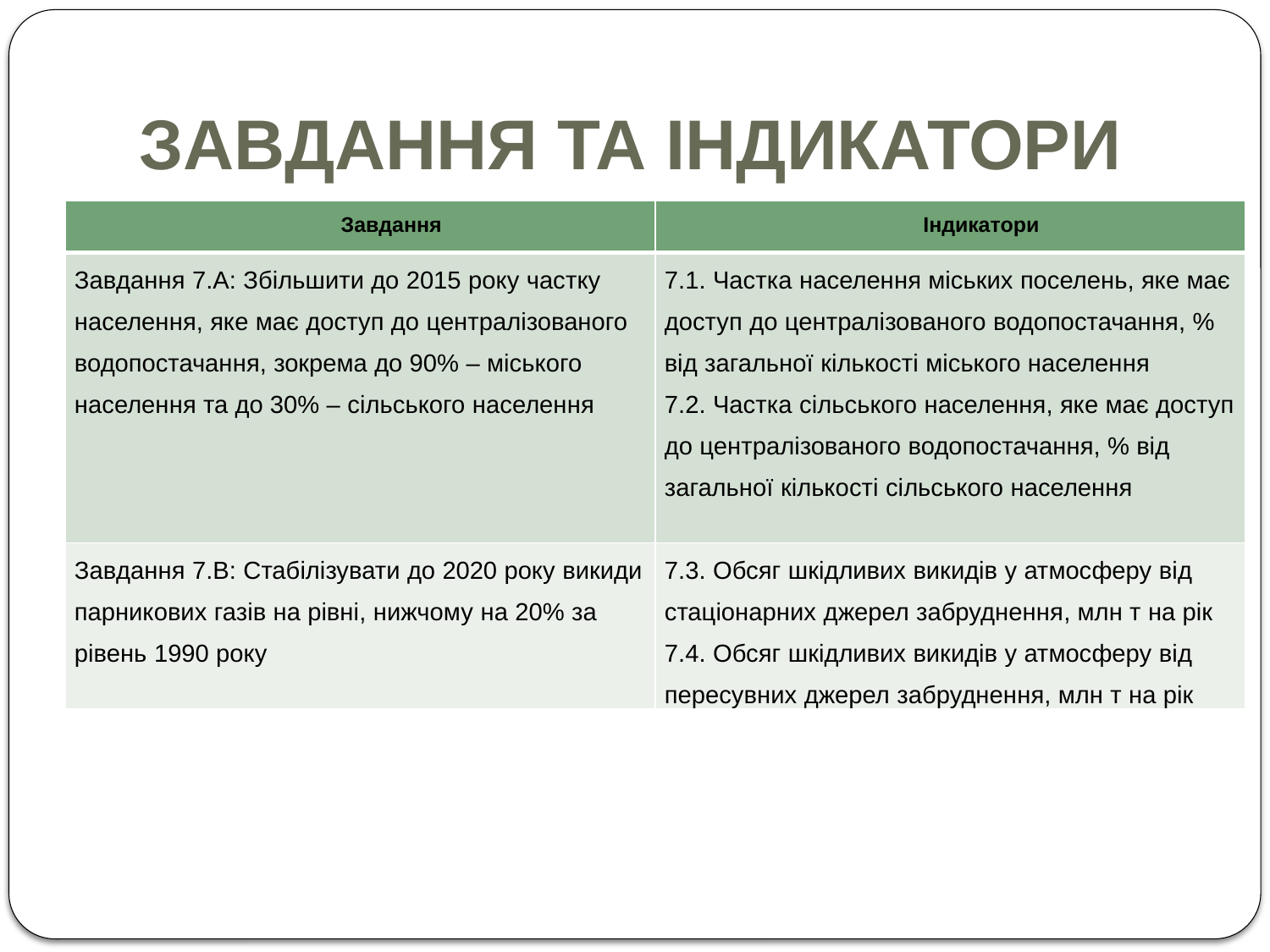

# Завдання та індикатори
| Завдання | Індикатори |
| --- | --- |
| Завдання 7.A: Збільшити до 2015 року частку населення, яке має доступ до централізованого водопостачання, зокрема до 90% – міського населення та до 30% – сільського населення | 7.1. Частка населення міських поселень, яке має доступ до централізованого водопостачання, % від загальної кількості міського населення 7.2. Частка сільського населення, яке має доступ до централізованого водопостачання, % від загальної кількості сільського населення |
| Завдання 7.B: Стабілізувати до 2020 року викиди парникових газів на рівні, нижчому на 20% за рівень 1990 року | 7.3. Обсяг шкідливих викидів у атмосферу від стаціонарних джерел забруднення, млн т на рік 7.4. Обсяг шкідливих викидів у атмосферу від пересувних джерел забруднення, млн т на рік |